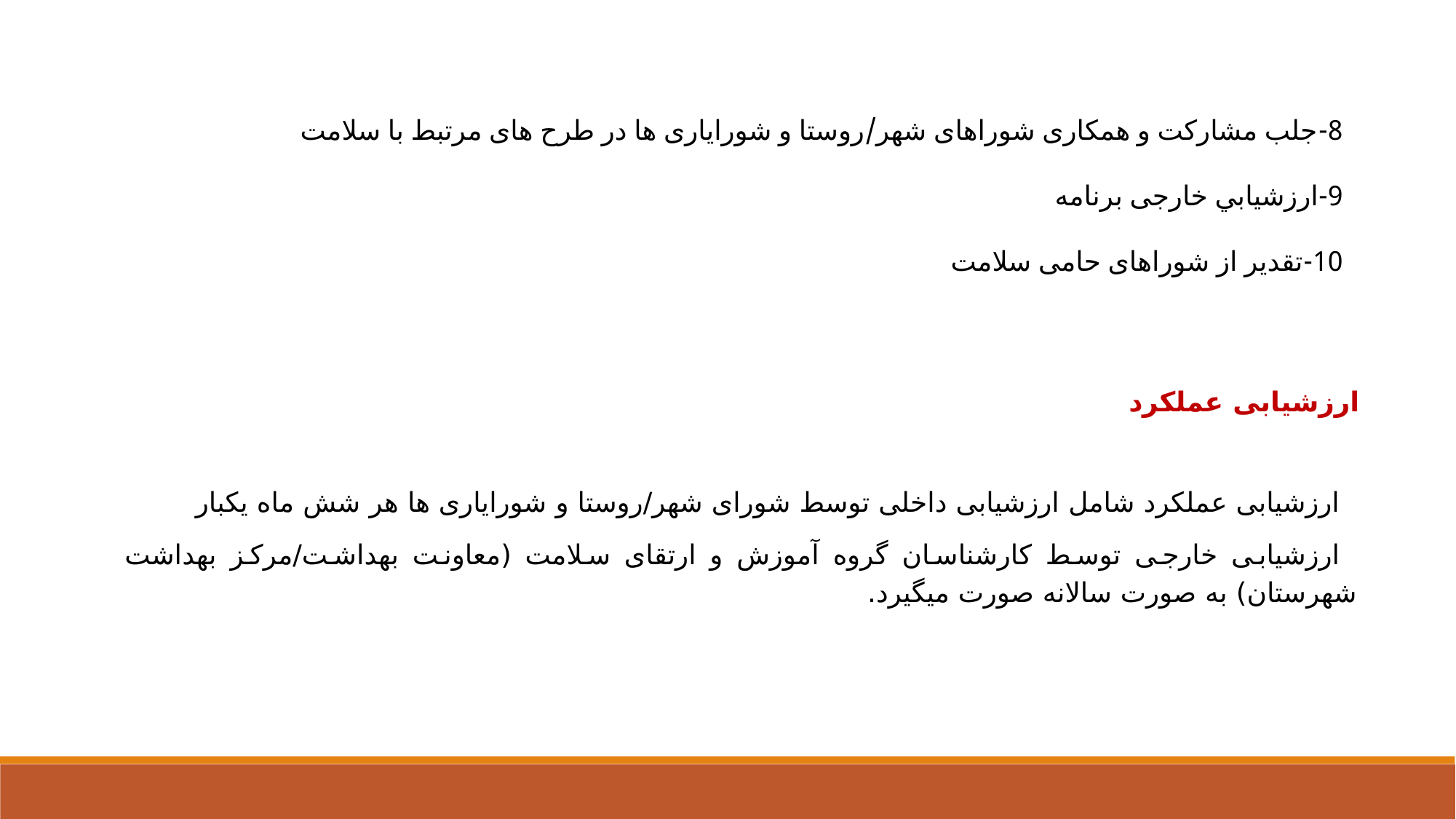

8-جلب مشارکت و همکاری شوراهای شهر/روستا و شورایاری ها در طرح های مرتبط با سلامت

9-ارزشيابي خارجی برنامه

10-تقدیر از شوراهای حامی سلامت

ارزشیابی عملکرد

ارزشیابی عملکرد شامل ارزشیابی داخلی توسط شورای شهر/روستا و شورایاری ها هر شش ماه یکبار
ارزشیابی خارجی توسط کارشناسان گروه آموزش و ارتقای سلامت (معاونت بهداشت/مرکز بهداشت شهرستان) به صورت سالانه صورت می­گیرد.